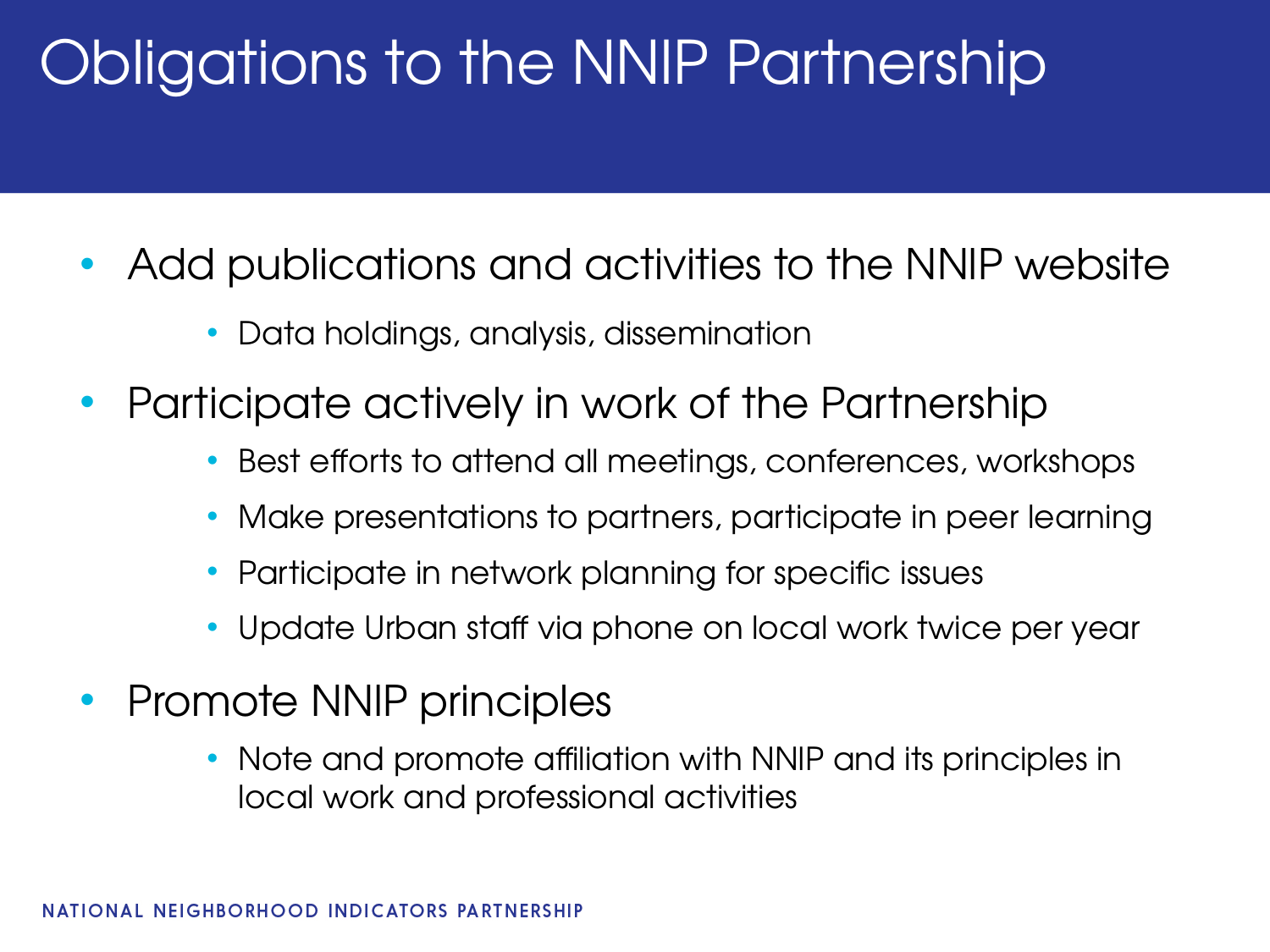

# Obligations to the NNIP Partnership
Add publications and activities to the NNIP website
Data holdings, analysis, dissemination
Participate actively in work of the Partnership
Best efforts to attend all meetings, conferences, workshops
Make presentations to partners, participate in peer learning
Participate in network planning for specific issues
Update Urban staff via phone on local work twice per year
Promote NNIP principles
Note and promote affiliation with NNIP and its principles in local work and professional activities